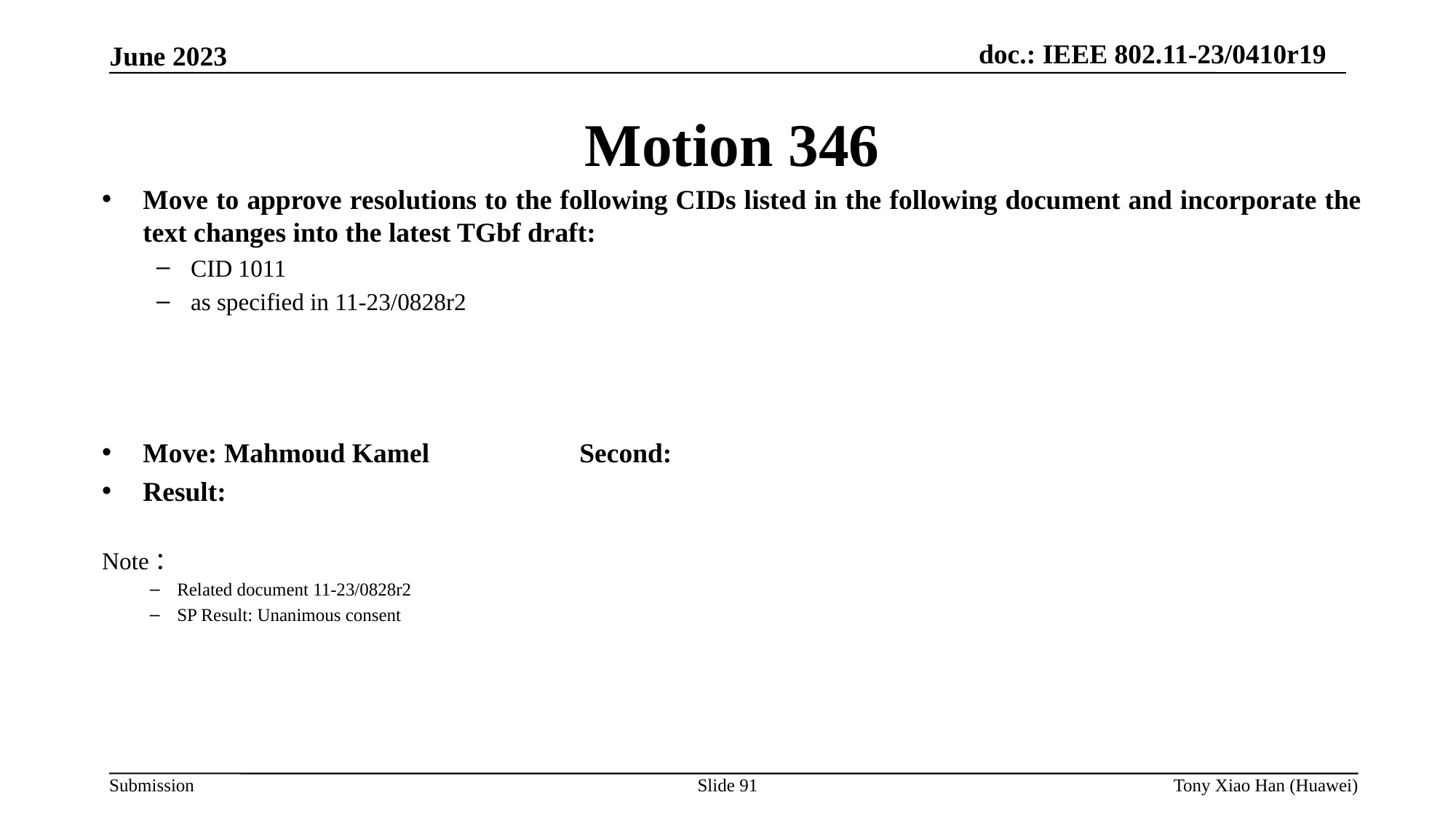

Motion 346

Move to approve resolutions to the following CIDs listed in the following document and incorporate the text changes into the latest TGbf draft:
CID 1011
as specified in 11-23/0828r2

Move: Mahmoud Kamel		Second:
Result:

Note：
Related document 11-23/0828r2
SP Result: Unanimous consent